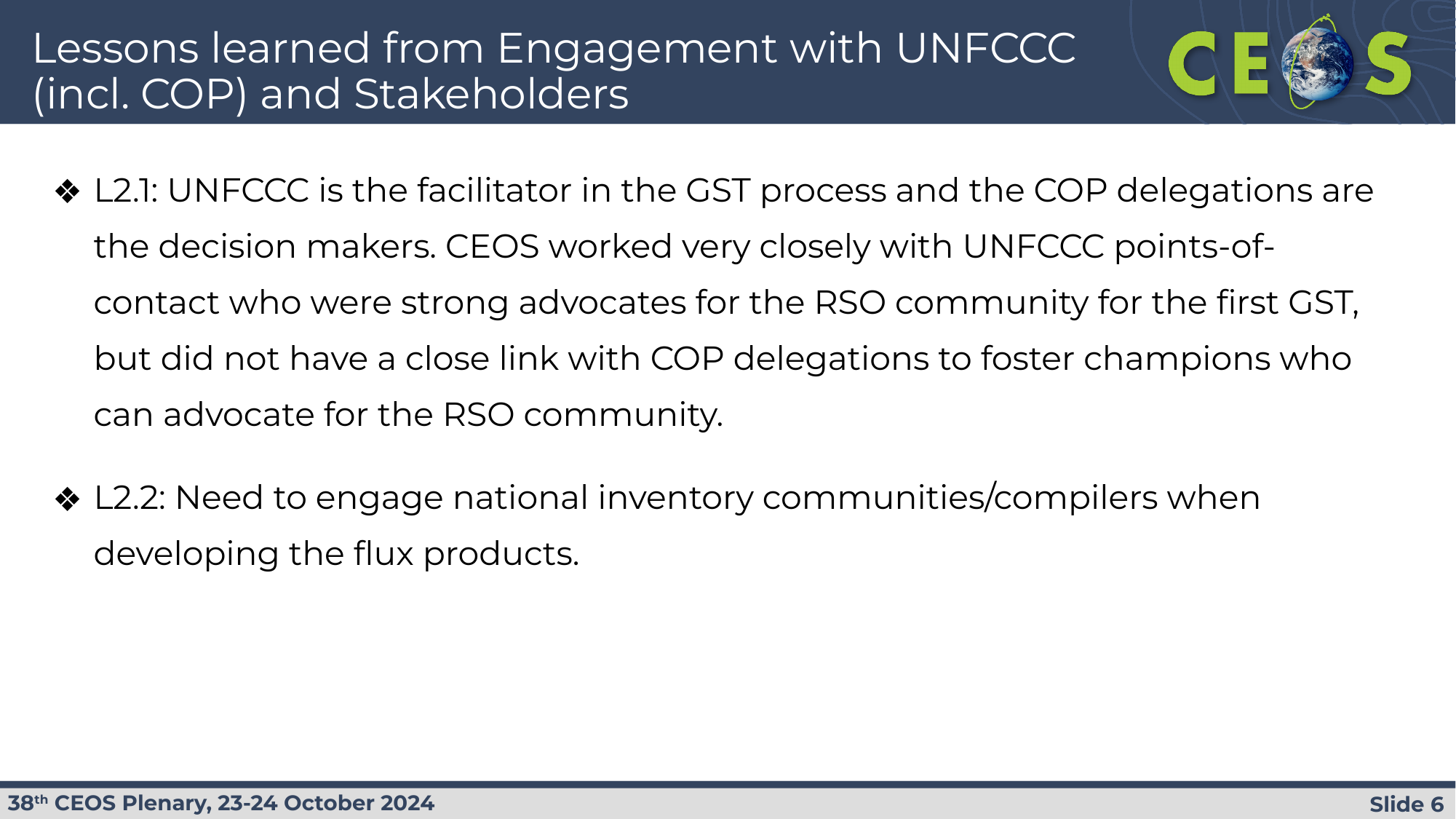

# Lessons learned from Engagement with UNFCCC (incl. COP) and Stakeholders
L2.1: UNFCCC is the facilitator in the GST process and the COP delegations are the decision makers. CEOS worked very closely with UNFCCC points-of-contact who were strong advocates for the RSO community for the first GST, but did not have a close link with COP delegations to foster champions who can advocate for the RSO community.
L2.2: Need to engage national inventory communities/compilers when developing the flux products.